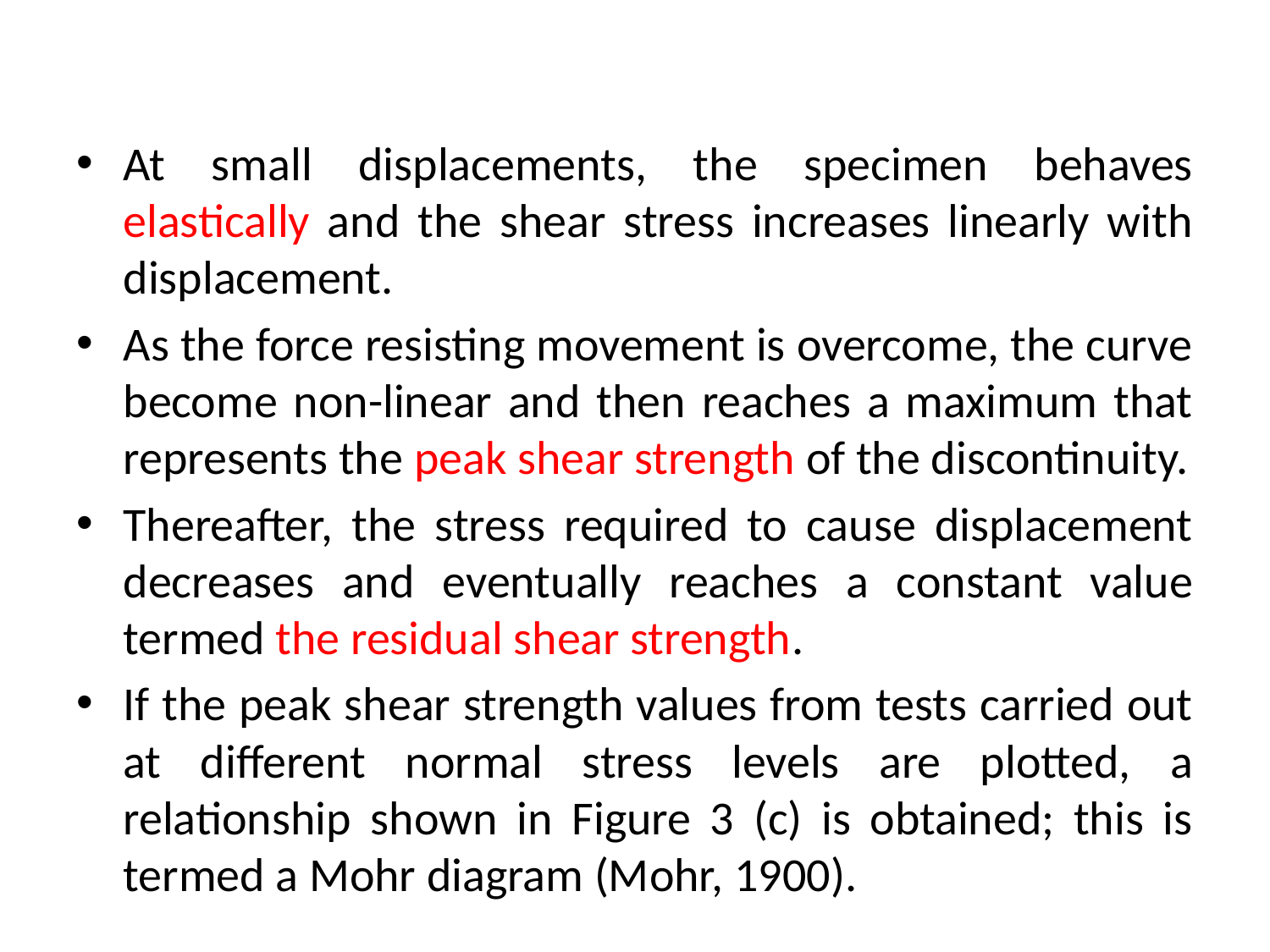

At small displacements, the specimen behaves elastically and the shear stress increases linearly with displacement.
As the force resisting movement is overcome, the curve become non-linear and then reaches a maximum that represents the peak shear strength of the discontinuity.
Thereafter, the stress required to cause displacement decreases and eventually reaches a constant value termed the residual shear strength.
If the peak shear strength values from tests carried out at different normal stress levels are plotted, a relationship shown in Figure 3 (c) is obtained; this is termed a Mohr diagram (Mohr, 1900).